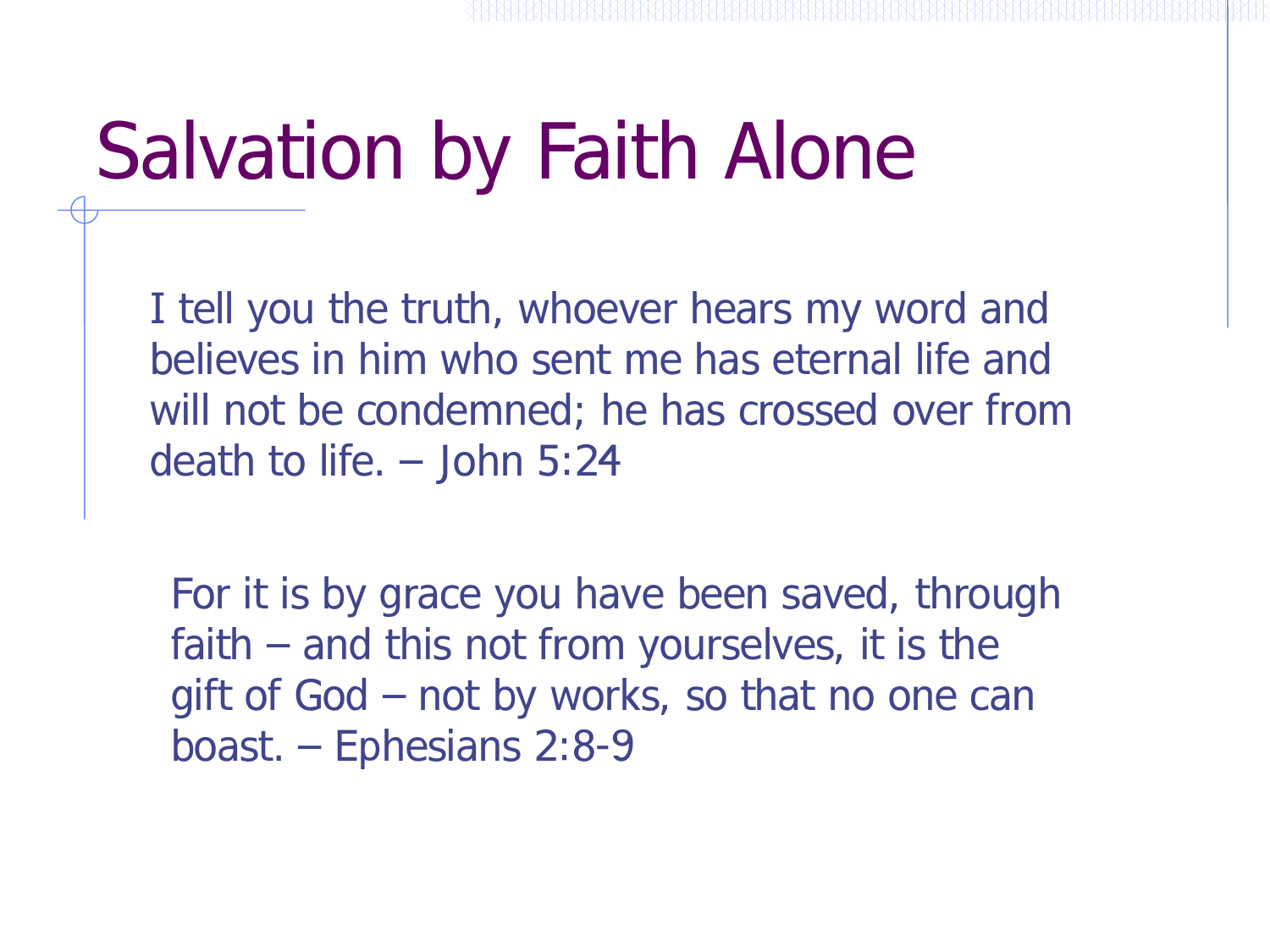

# Salvation by Faith Alone
I tell you the truth, whoever hears my word and believes in him who sent me has eternal life and will not be condemned; he has crossed over from death to life. – John 5:24
For it is by grace you have been saved, through faith – and this not from yourselves, it is the gift of God – not by works, so that no one can boast. – Ephesians 2:8-9